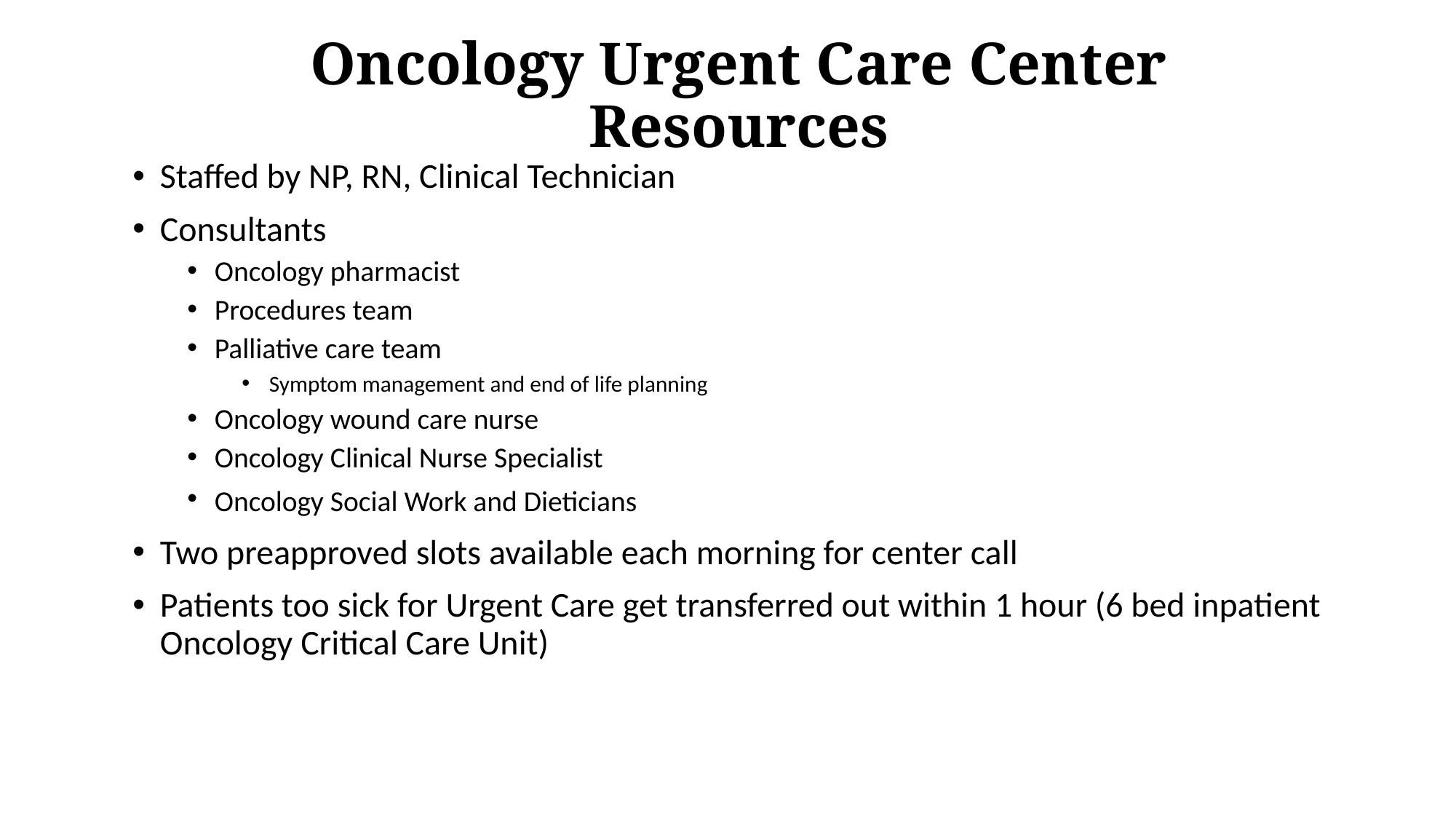

# Oncology Urgent Care Center Resources
Staffed by NP, RN, Clinical Technician
Consultants
Oncology pharmacist
Procedures team
Palliative care team
Symptom management and end of life planning
Oncology wound care nurse
Oncology Clinical Nurse Specialist
Oncology Social Work and Dieticians
Two preapproved slots available each morning for center call
Patients too sick for Urgent Care get transferred out within 1 hour (6 bed inpatient Oncology Critical Care Unit)